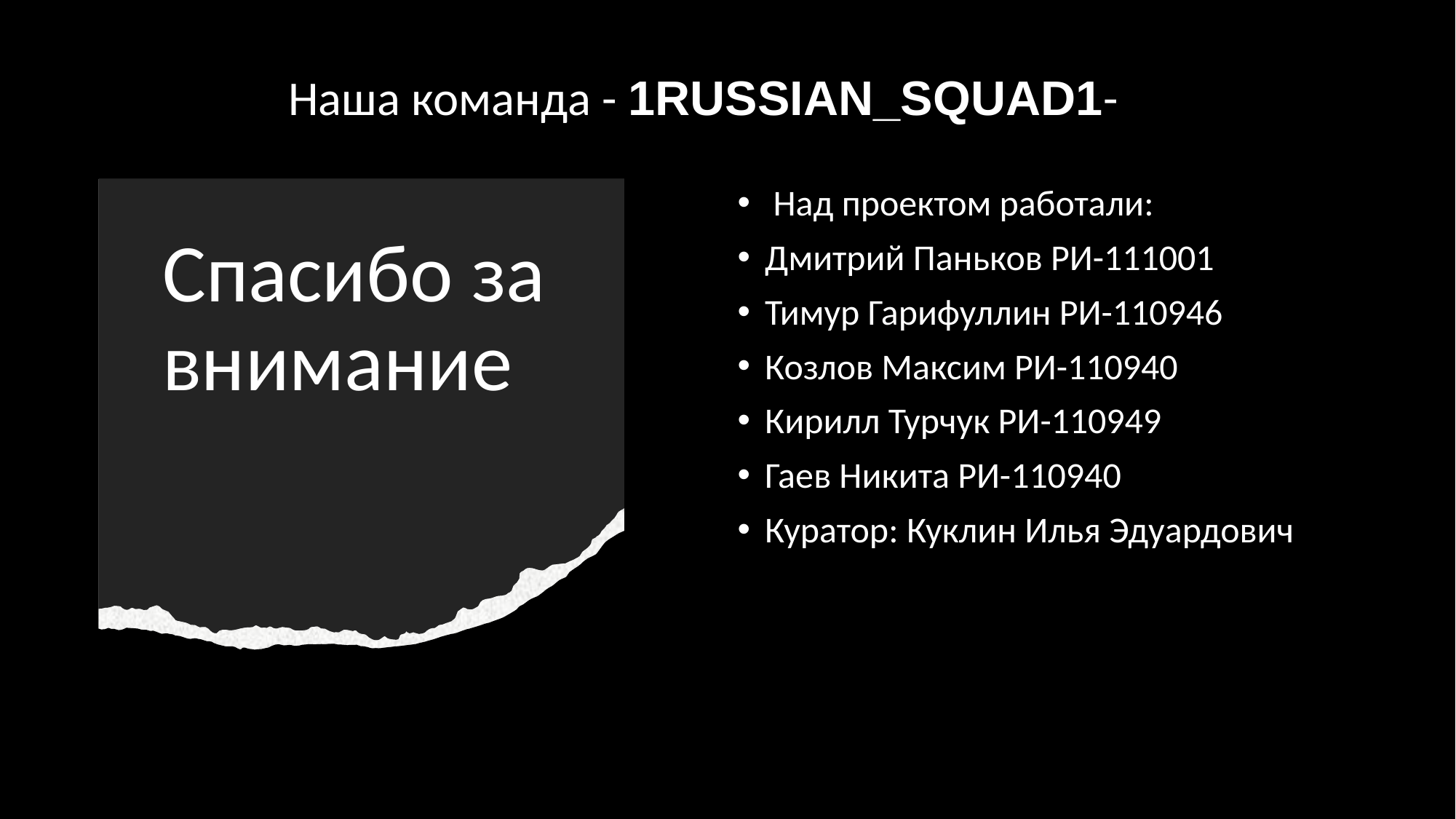

Наша команда - 1RUSSIAN_SQUAD1-

 Над проектом работали:
Дмитрий Паньков РИ-111001
Тимур Гарифуллин РИ-110946
Козлов Максим РИ-110940
Кирилл Турчук РИ-110949
Гаев Никита РИ-110940
Куратор: Куклин Илья Эдуардович
# Спасибо за внимание